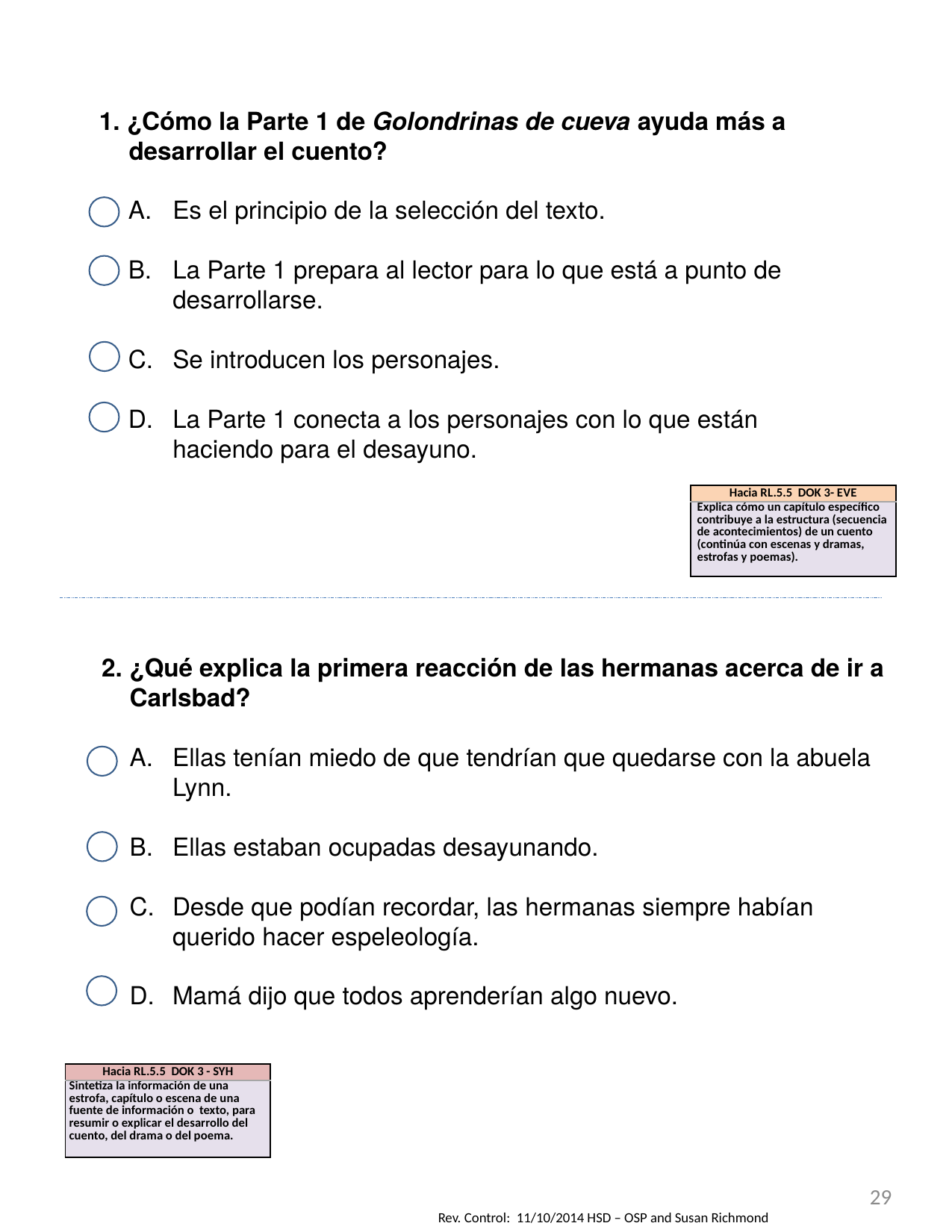

1. ¿Cómo la Parte 1 de Golondrinas de cueva ayuda más a desarrollar el cuento?

Es el principio de la selección del texto.

La Parte 1 prepara al lector para lo que está a punto de desarrollarse.

Se introducen los personajes.

La Parte 1 conecta a los personajes con lo que están haciendo para el desayuno.

| Hacia RL.5.5 DOK 3- EVE |
| --- |
| Explica cómo un capítulo específico contribuye a la estructura (secuencia de acontecimientos) de un cuento (continúa con escenas y dramas, estrofas y poemas). |
2. ¿Qué explica la primera reacción de las hermanas acerca de ir a Carlsbad?

Ellas tenían miedo de que tendrían que quedarse con la abuela Lynn.

Ellas estaban ocupadas desayunando.

Desde que podían recordar, las hermanas siempre habían querido hacer espeleología.

Mamá dijo que todos aprenderían algo nuevo.

| Hacia RL.5.5 DOK 3 - SYH |
| --- |
| Sintetiza la información de una estrofa, capítulo o escena de una fuente de información o texto, para resumir o explicar el desarrollo del cuento, del drama o del poema. |
29